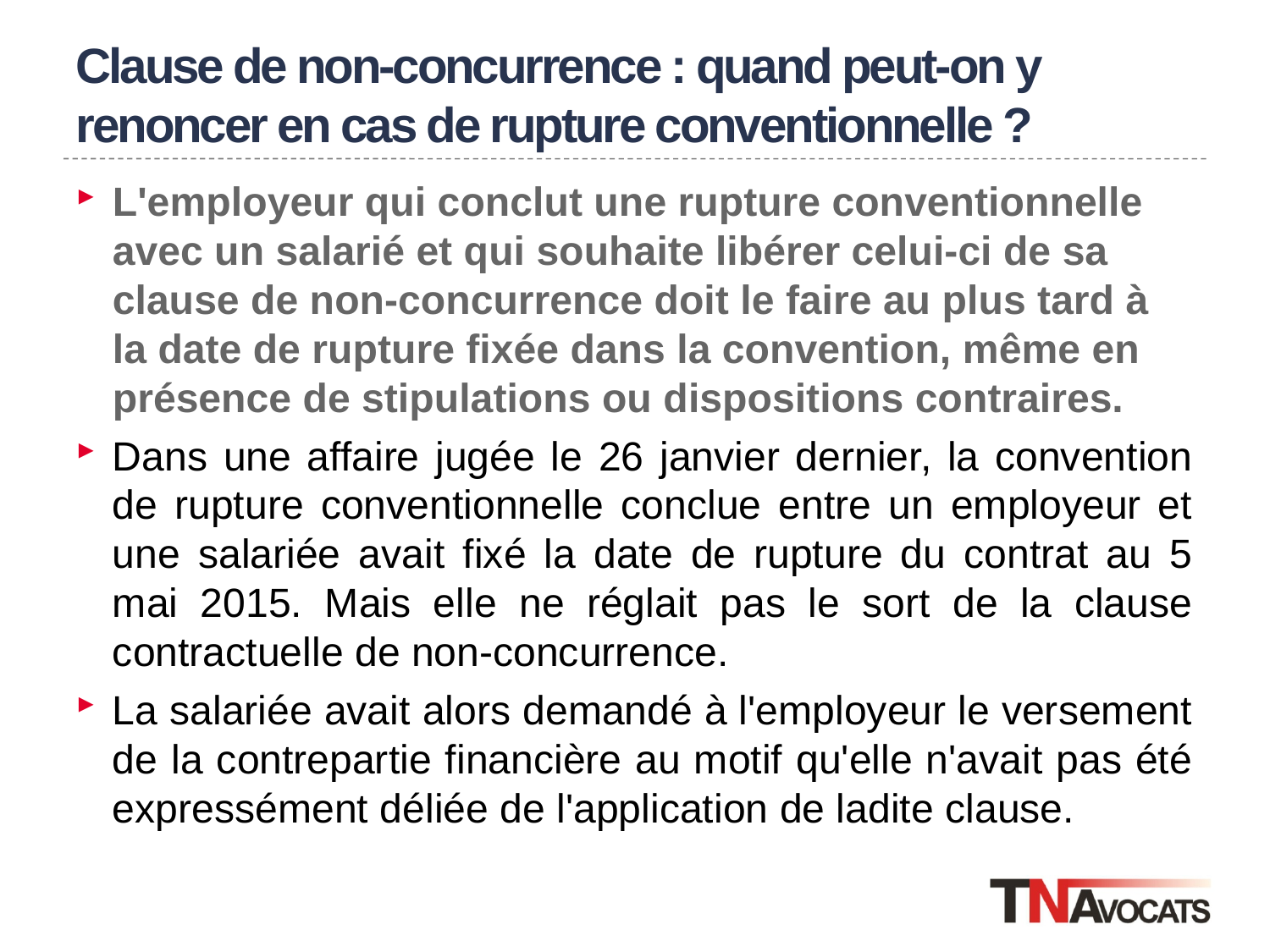

# Clause de non-concurrence : quand peut-on y renoncer en cas de rupture conventionnelle ?
L'employeur qui conclut une rupture conventionnelle avec un salarié et qui souhaite libérer celui-ci de sa clause de non-concurrence doit le faire au plus tard à la date de rupture fixée dans la convention, même en présence de stipulations ou dispositions contraires.
Dans une affaire jugée le 26 janvier dernier, la convention de rupture conventionnelle conclue entre un employeur et une salariée avait fixé la date de rupture du contrat au 5 mai 2015. Mais elle ne réglait pas le sort de la clause contractuelle de non-concurrence.
La salariée avait alors demandé à l'employeur le versement de la contrepartie financière au motif qu'elle n'avait pas été expressément déliée de l'application de ladite clause.